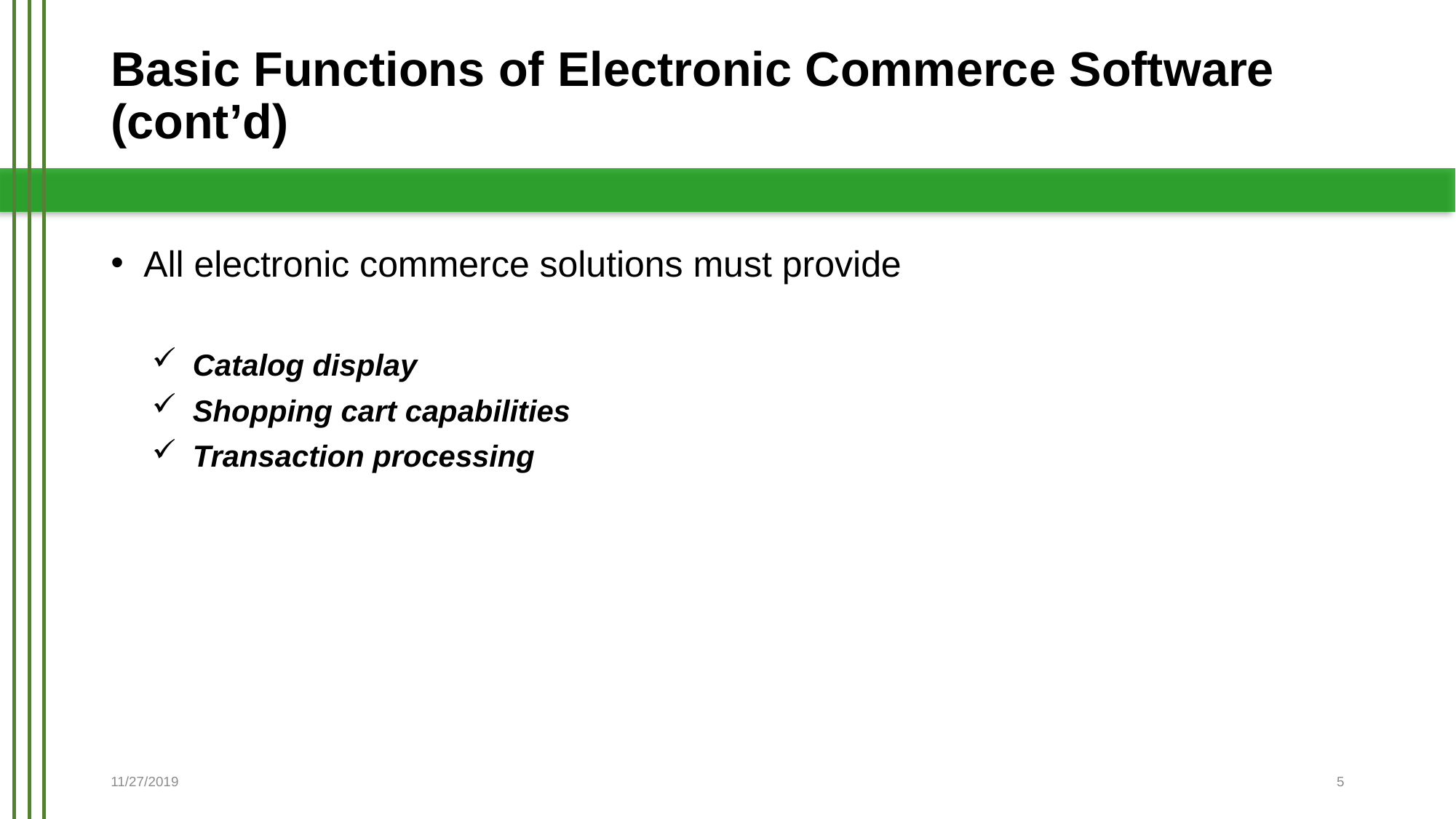

Basic Functions of Electronic Commerce Software (cont’d)
All electronic commerce solutions must provide

Catalog display
Shopping cart capabilities
Transaction processing

11/27/2019
5